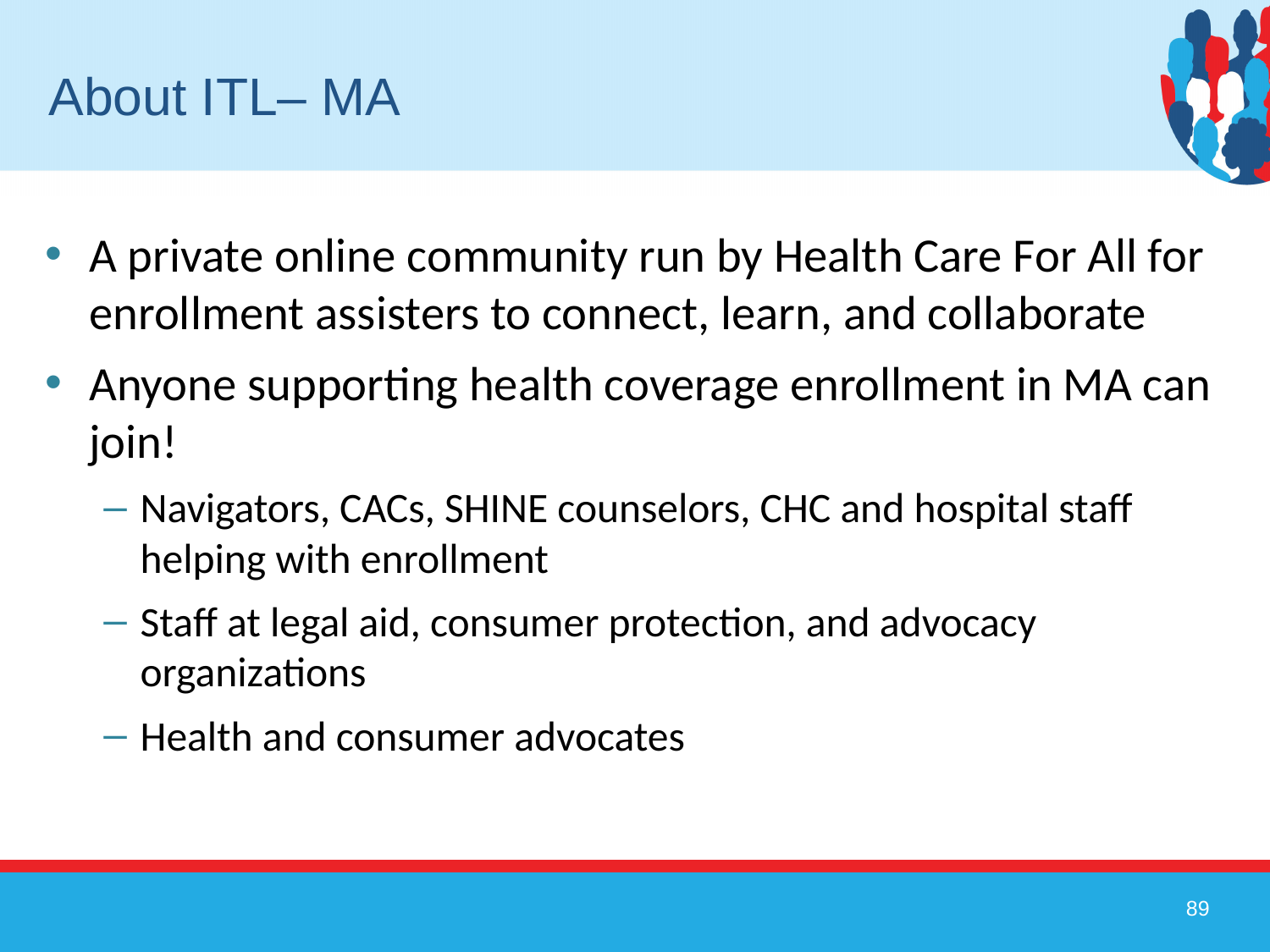

# About ITL– MA
A private online community run by Health Care For All for enrollment assisters to connect, learn, and collaborate
Anyone supporting health coverage enrollment in MA can join!
Navigators, CACs, SHINE counselors, CHC and hospital staff helping with enrollment
Staff at legal aid, consumer protection, and advocacy organizations
Health and consumer advocates

89